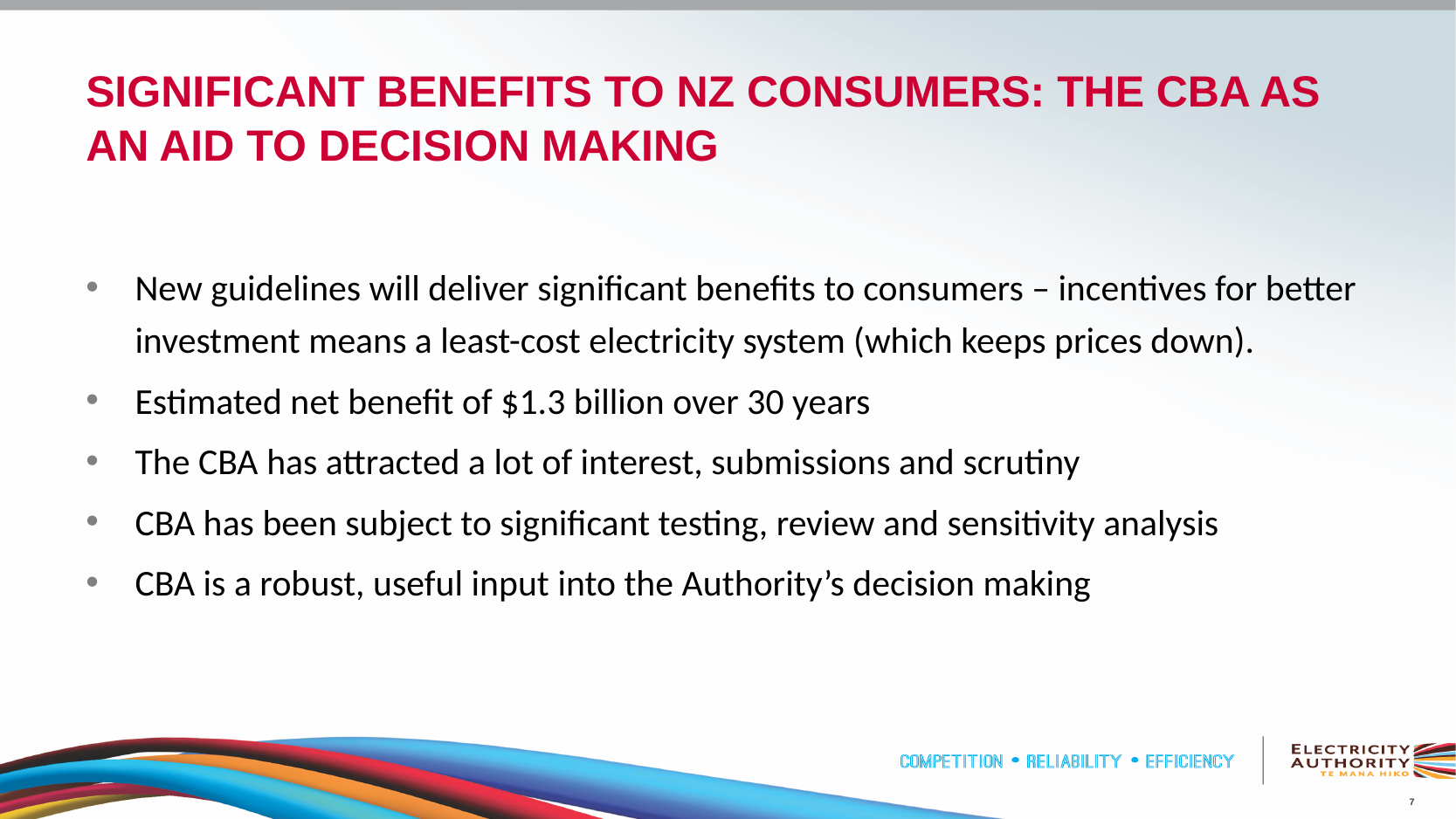

# SIGNIFICANT BENEFITS TO NZ CONSUMERS: THE CBA AS AN AID TO DECISION MAKING

New guidelines will deliver significant benefits to consumers – incentives for better investment means a least-cost electricity system (which keeps prices down).
Estimated net benefit of $1.3 billion over 30 years
The CBA has attracted a lot of interest, submissions and scrutiny
CBA has been subject to significant testing, review and sensitivity analysis
CBA is a robust, useful input into the Authority’s decision making

7